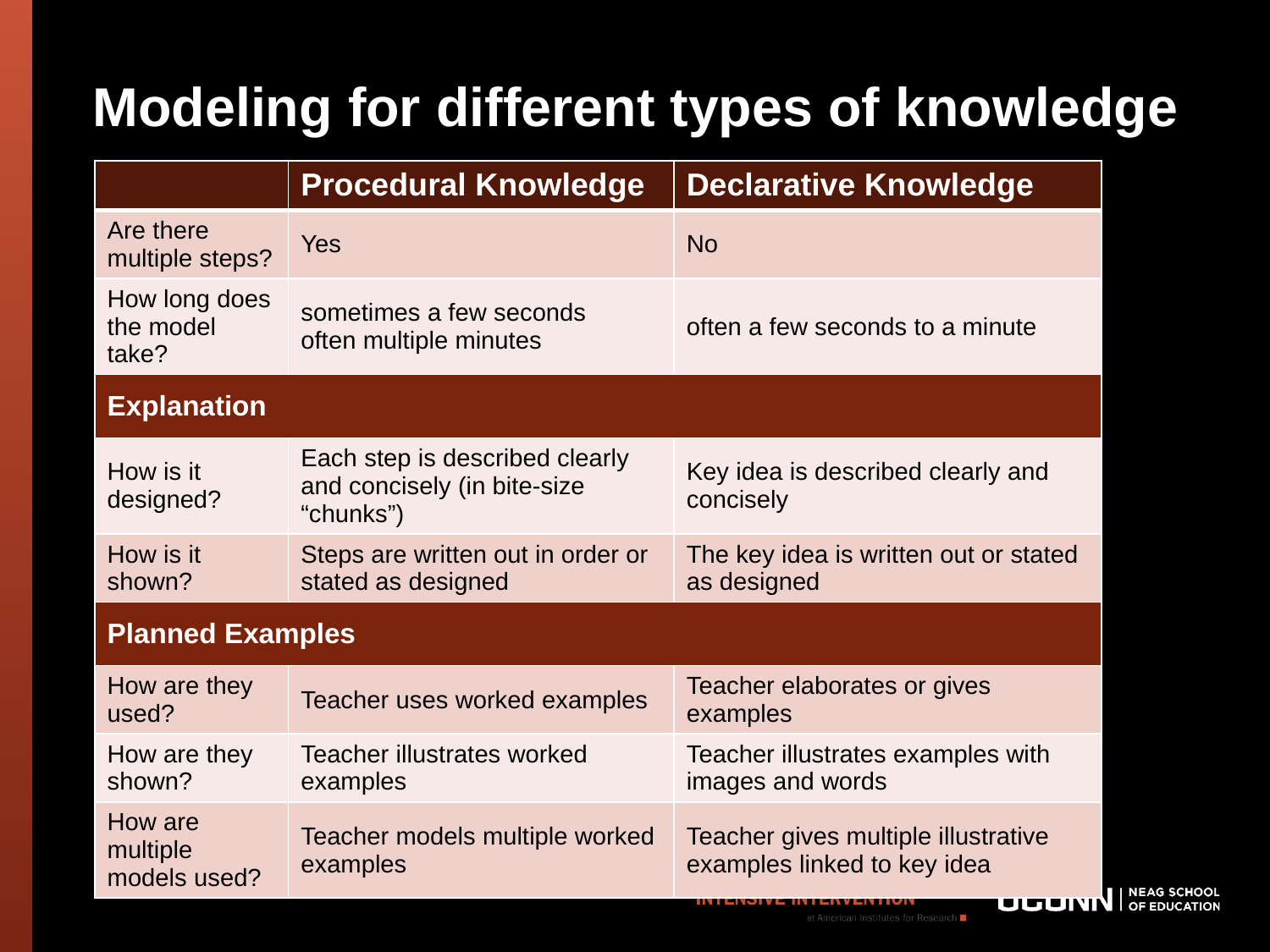

# Modeling for different types of knowledge
|  | Procedural Knowledge | Declarative Knowledge |
| --- | --- | --- |
| Are there multiple steps? | Yes | No |
| How long does the model take? | sometimes a few seconds often multiple minutes | often a few seconds to a minute |
| Explanation |  |  |
| How is it designed? | Each step is described clearly and concisely (in bite-size “chunks”) | Key idea is described clearly and concisely |
| How is it shown? | Steps are written out in order or stated as designed | The key idea is written out or stated as designed |
| Planned Examples |  |  |
| How are they used? | Teacher uses worked examples | Teacher elaborates or gives examples |
| How are they shown? | Teacher illustrates worked examples | Teacher illustrates examples with images and words |
| How are multiple models used? | Teacher models multiple worked examples | Teacher gives multiple illustrative examples linked to key idea |